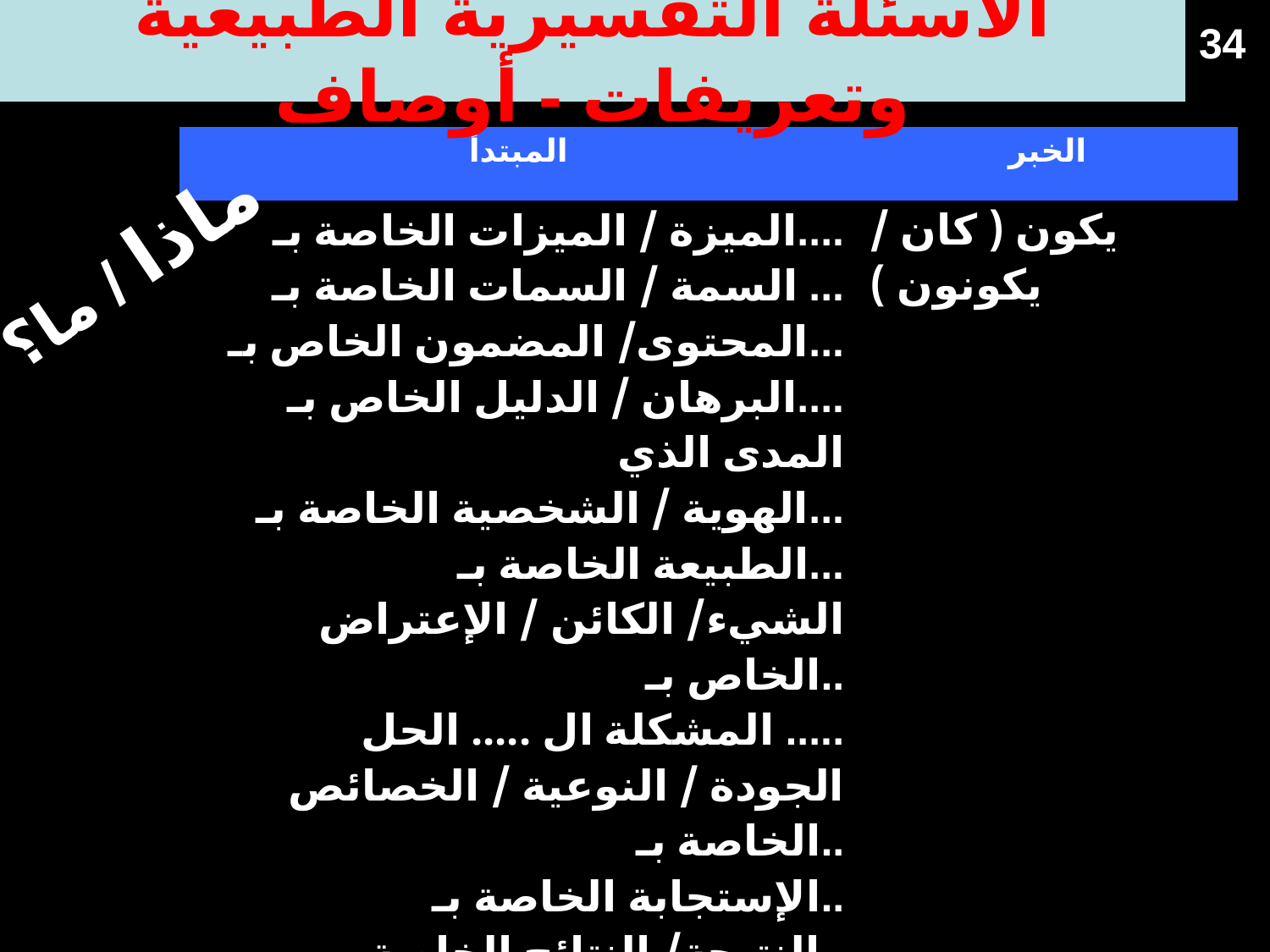

الأسئلة التفسيرية الطبيعية وتعريفات - أوصاف
34
| المبتدأ | الخبر |
| --- | --- |
| الميزة / الميزات الخاصة بـ.... السمة / السمات الخاصة بـ ... المحتوى/ المضمون الخاص بـ... البرهان / الدليل الخاص بـ.... المدى الذي الهوية / الشخصية الخاصة بـ... الطبيعة الخاصة بـ... الشيء/ الكائن / الإعتراض الخاص بـ.. المشكلة ال ..... الحل ..... الجودة / النوعية / الخصائص الخاصة بـ.. الإستجابة الخاصة بـ.. النتيجة/ النتائج الخاصة بـ.. الخلفية / البيئة الخاصة بـ... التجربة / الإختبار الخاص بـ..... | يكون ( كان / يكونون ) |
ماذا / ما؟